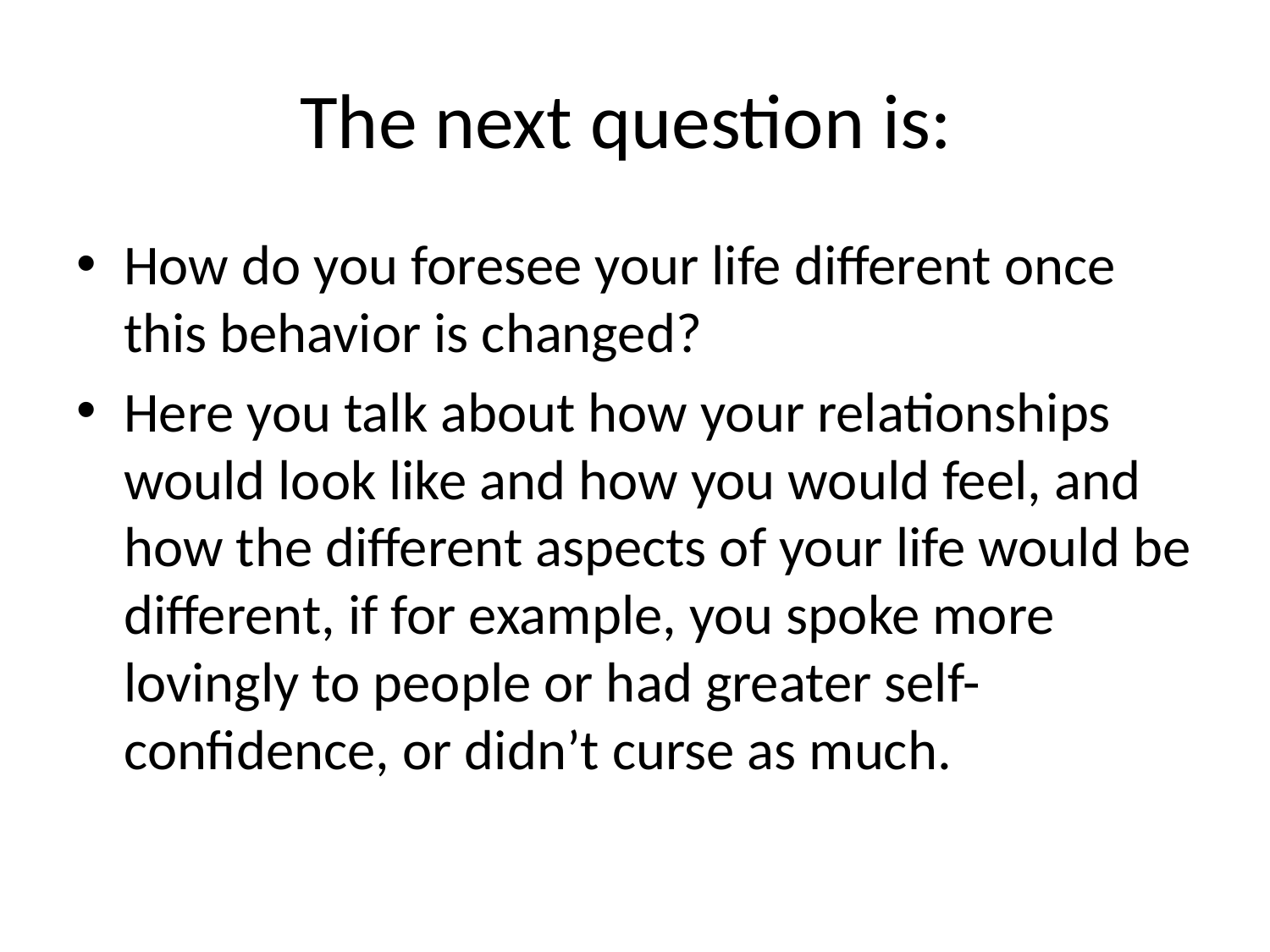

# The next question is:
How do you foresee your life different once this behavior is changed?
Here you talk about how your relationships would look like and how you would feel, and how the different aspects of your life would be different, if for example, you spoke more lovingly to people or had greater self-confidence, or didn’t curse as much.